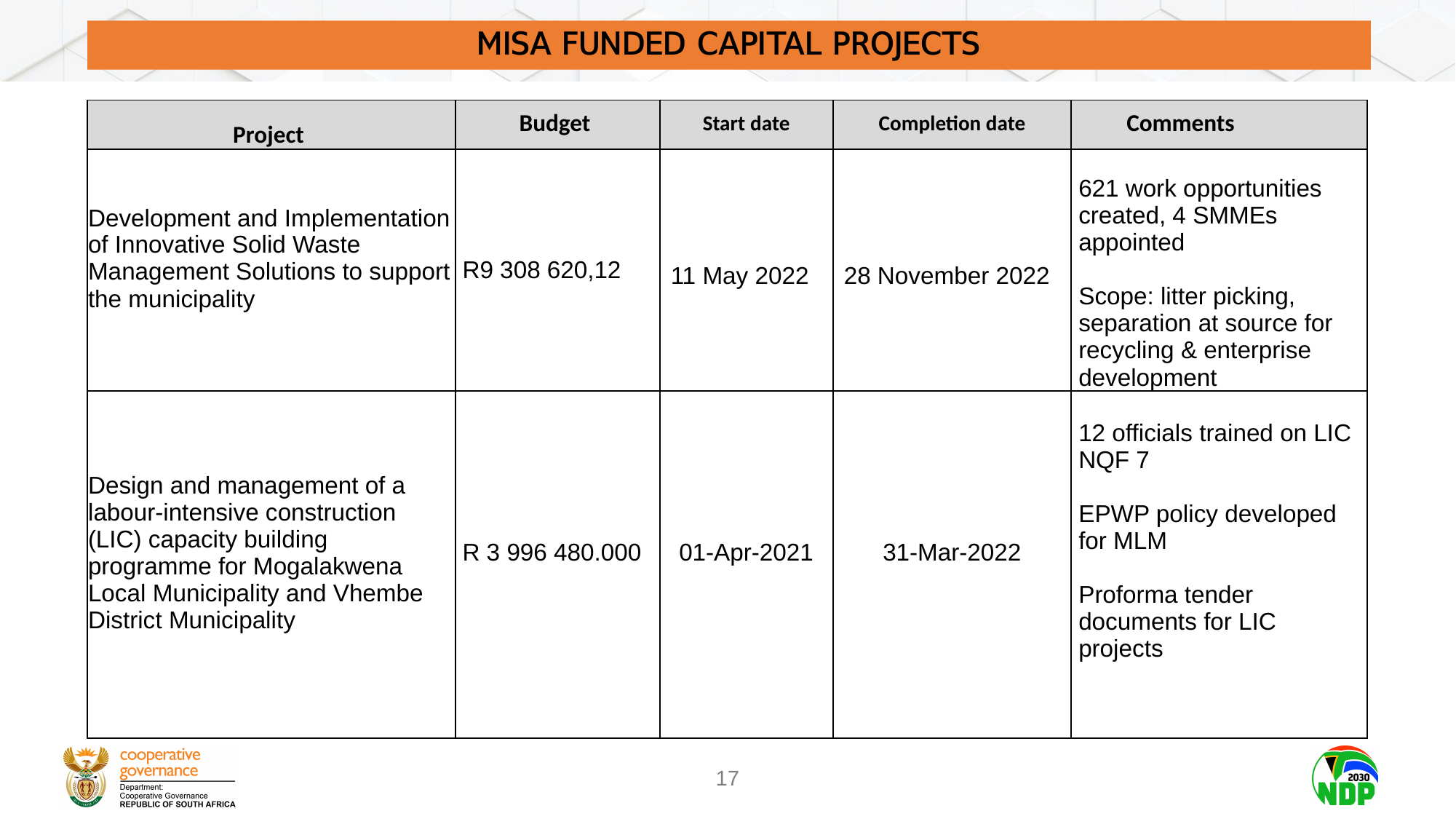

# MISA FUNDED CAPITAL PROJECTS
| Project | Budget | Start date | Completion date | Comments |
| --- | --- | --- | --- | --- |
| Development and Implementation of Innovative Solid Waste Management Solutions to support the municipality | R9 308 620,12 | 11 May 2022 | 28 November 2022 | 621 work opportunities created, 4 SMMEs appointed Scope: litter picking, separation at source for recycling & enterprise development |
| Design and management of a labour-intensive construction (LIC) capacity building programme for Mogalakwena Local Municipality and Vhembe District Municipality | R 3 996 480.000 | 01-Apr-2021 | 31-Mar-2022 | 12 officials trained on LIC NQF 7 EPWP policy developed for MLM Proforma tender documents for LIC projects |